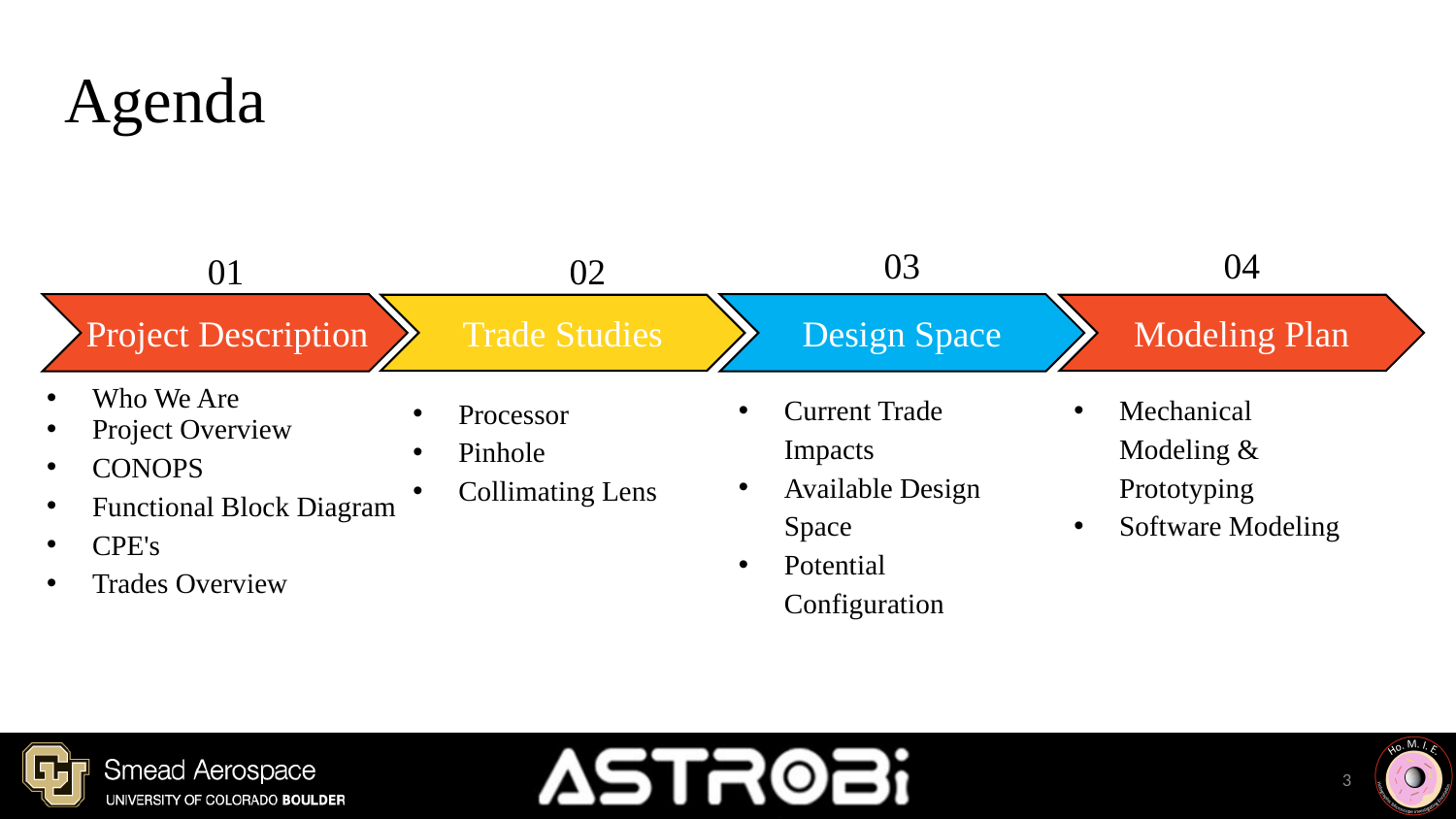

# Agenda
03
04
01

Project Description
Who We Are
Project Overview
CONOPS
Functional Block Diagram
CPE's
Trades Overview
02
Design Space
Modeling Plan
Trade Studies
Current Trade Impacts
Available Design Space
Potential Configuration
Mechanical Modeling & Prototyping
Software Modeling
Processor
Pinhole
Collimating Lens
3